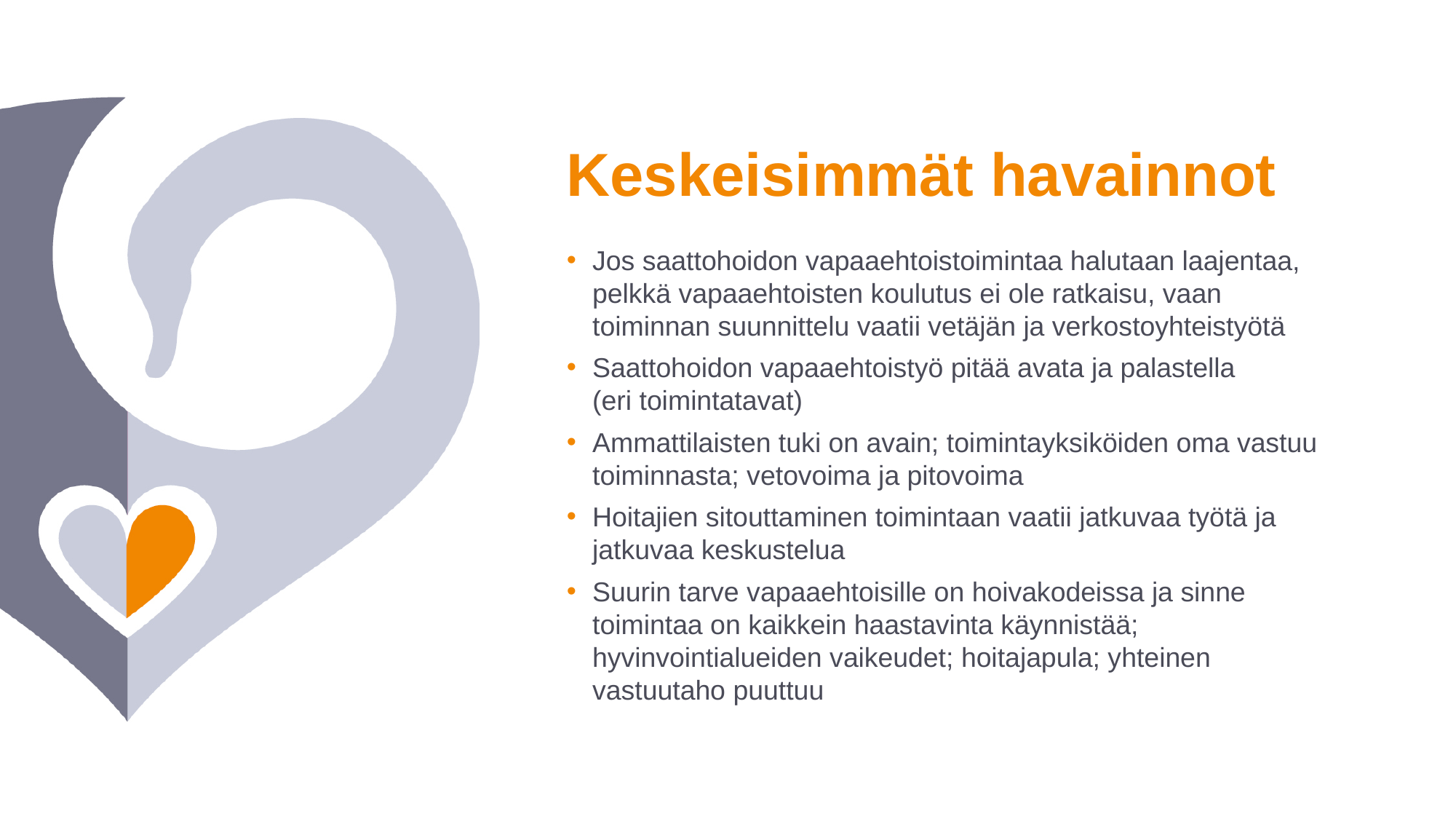

Keskeisimmät havainnot
Jos saattohoidon vapaaehtoistoimintaa halutaan laajentaa, pelkkä vapaaehtoisten koulutus ei ole ratkaisu, vaan toiminnan suunnittelu vaatii vetäjän ja verkostoyhteistyötä
Saattohoidon vapaaehtoistyö pitää avata ja palastella
(eri toimintatavat)
Ammattilaisten tuki on avain; toimintayksiköiden oma vastuu toiminnasta; vetovoima ja pitovoima
Hoitajien sitouttaminen toimintaan vaatii jatkuvaa työtä ja jatkuvaa keskustelua
Suurin tarve vapaaehtoisille on hoivakodeissa ja sinne toimintaa on kaikkein haastavinta käynnistää; hyvinvointialueiden vaikeudet; hoitajapula; yhteinen vastuutaho puuttuu